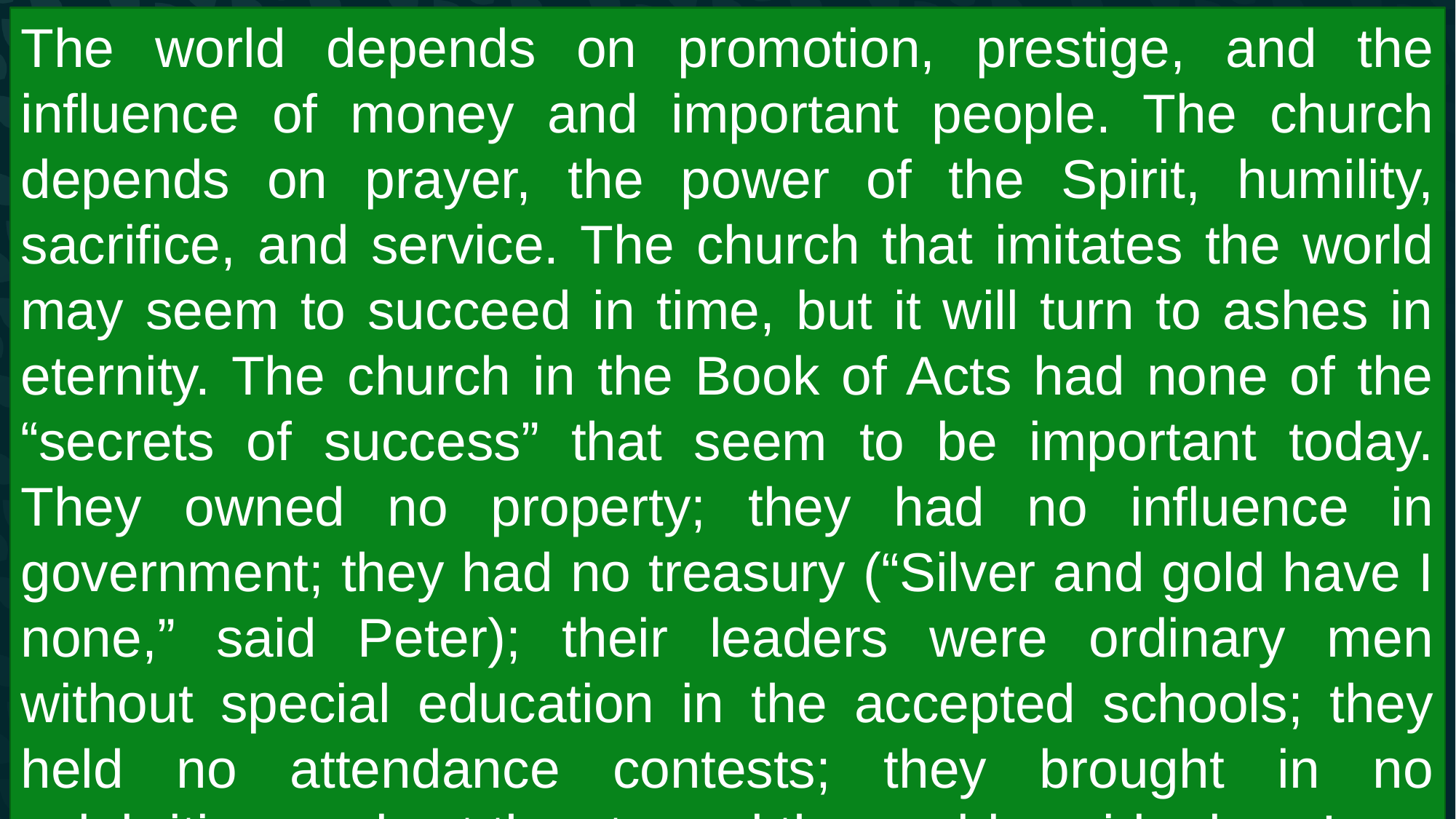

The world depends on promotion, prestige, and the influence of money and important people. The church depends on prayer, the power of the Spirit, humility, sacrifice, and service. The church that imitates the world may seem to succeed in time, but it will turn to ashes in eternity. The church in the Book of Acts had none of the “secrets of success” that seem to be important today. They owned no property; they had no influence in government; they had no treasury (“Silver and gold have I none,” said Peter); their leaders were ordinary men without special education in the accepted schools; they held no attendance contests; they brought in no celebrities; and yet they turned the world upside down!
#